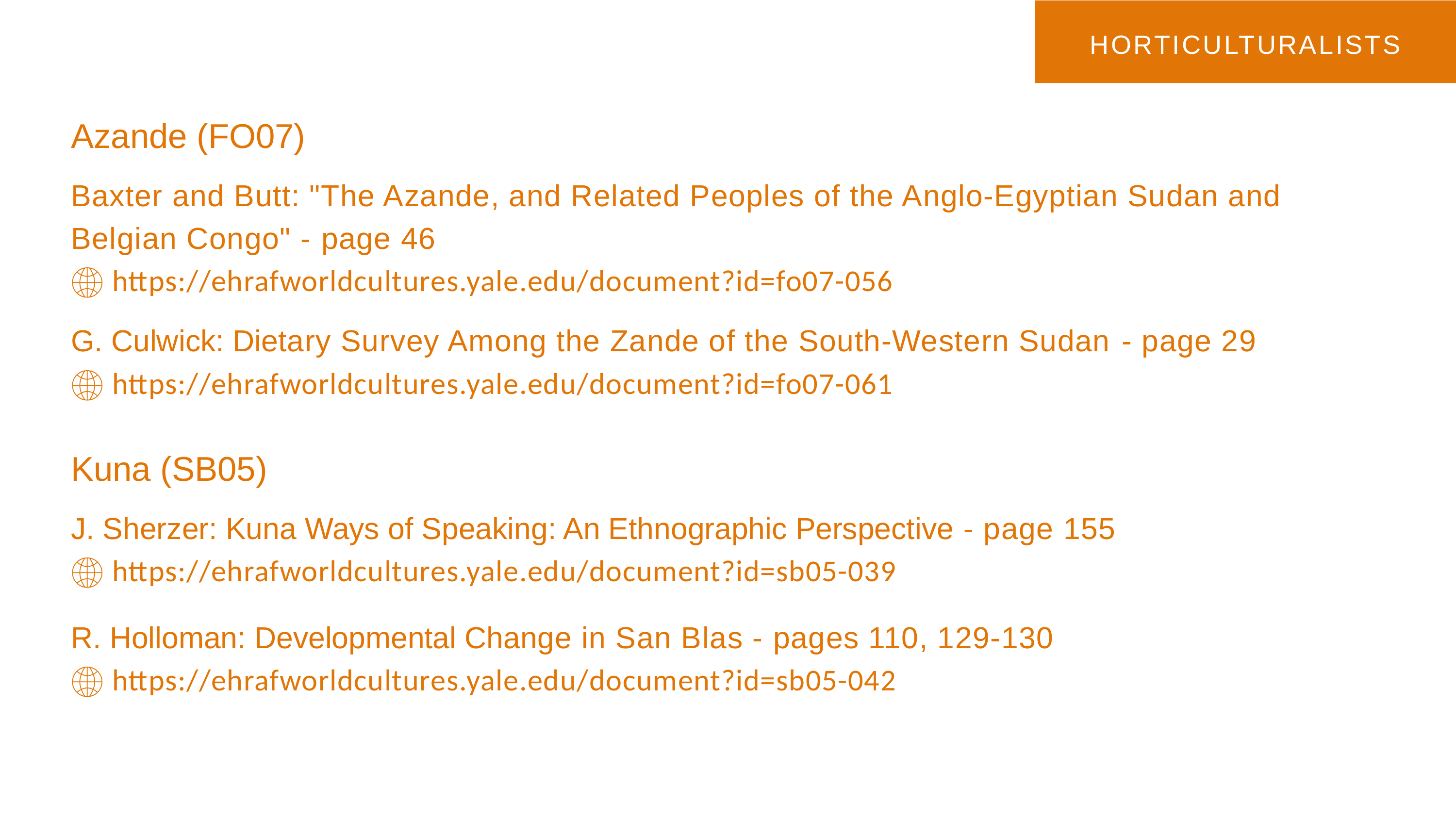

HORTICULTURALISTS
Azande (FO07)
Baxter and Butt: "The Azande, and Related Peoples of the Anglo-Egyptian Sudan and Belgian Congo" - page 46
🌐 https://ehrafworldcultures.yale.edu/document?id=fo07-056
G. Culwick: Dietary Survey Among the Zande of the South-Western Sudan - page 29
🌐 https://ehrafworldcultures.yale.edu/document?id=fo07-061
Kuna (SB05)
J. Sherzer: Kuna Ways of Speaking: An Ethnographic Perspective - page 155
🌐 https://ehrafworldcultures.yale.edu/document?id=sb05-039
R. Holloman: Developmental Change in San Blas - pages 110, 129-130
🌐 https://ehrafworldcultures.yale.edu/document?id=sb05-042